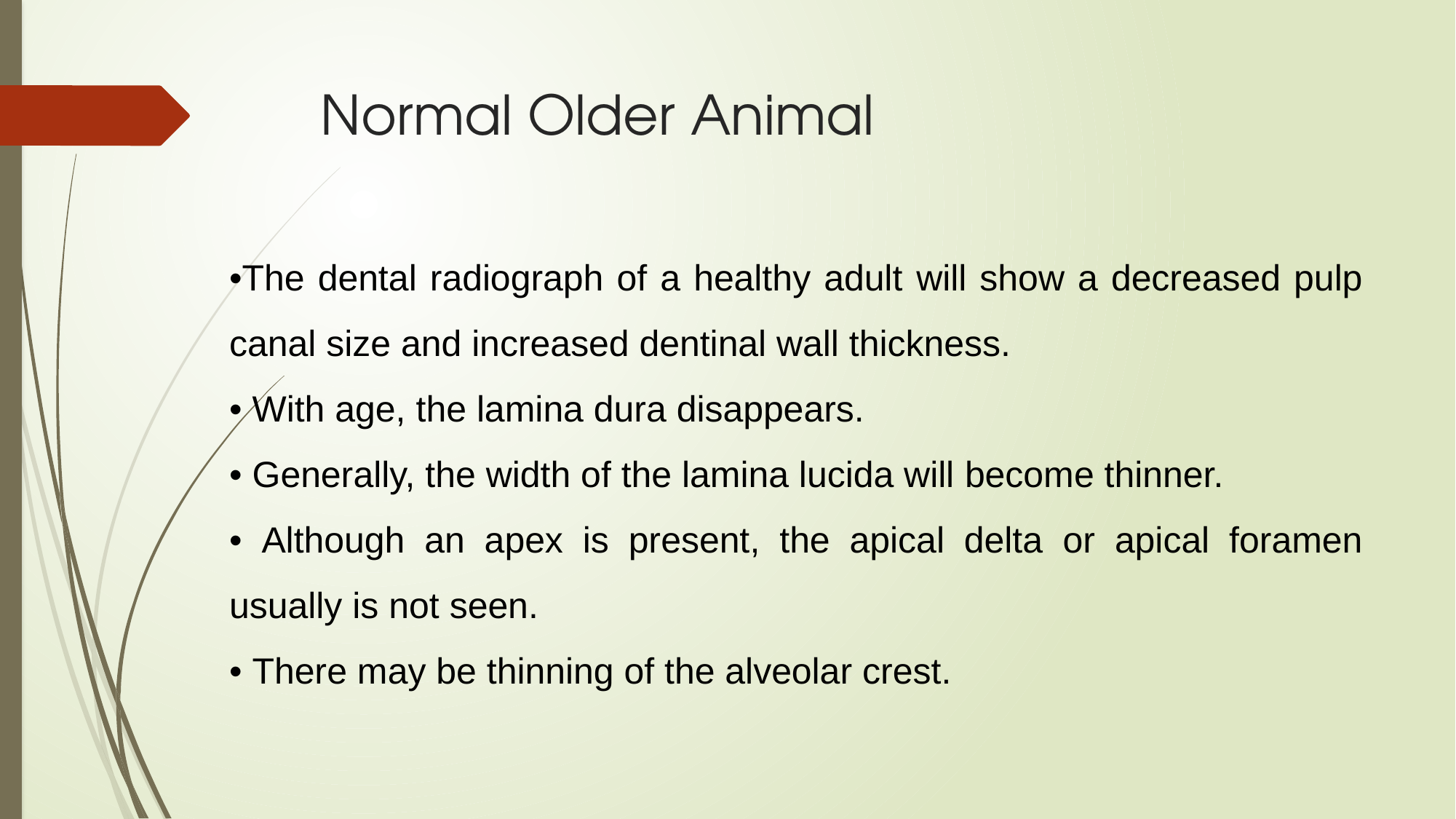

# Normal Older Animal
•The dental radiograph of a healthy adult will show a decreased pulp canal size and increased dentinal wall thickness.
• With age, the lamina dura disappears.
• Generally, the width of the lamina lucida will become thinner.
• Although an apex is present, the apical delta or apical foramen usually is not seen.
• There may be thinning of the alveolar crest.